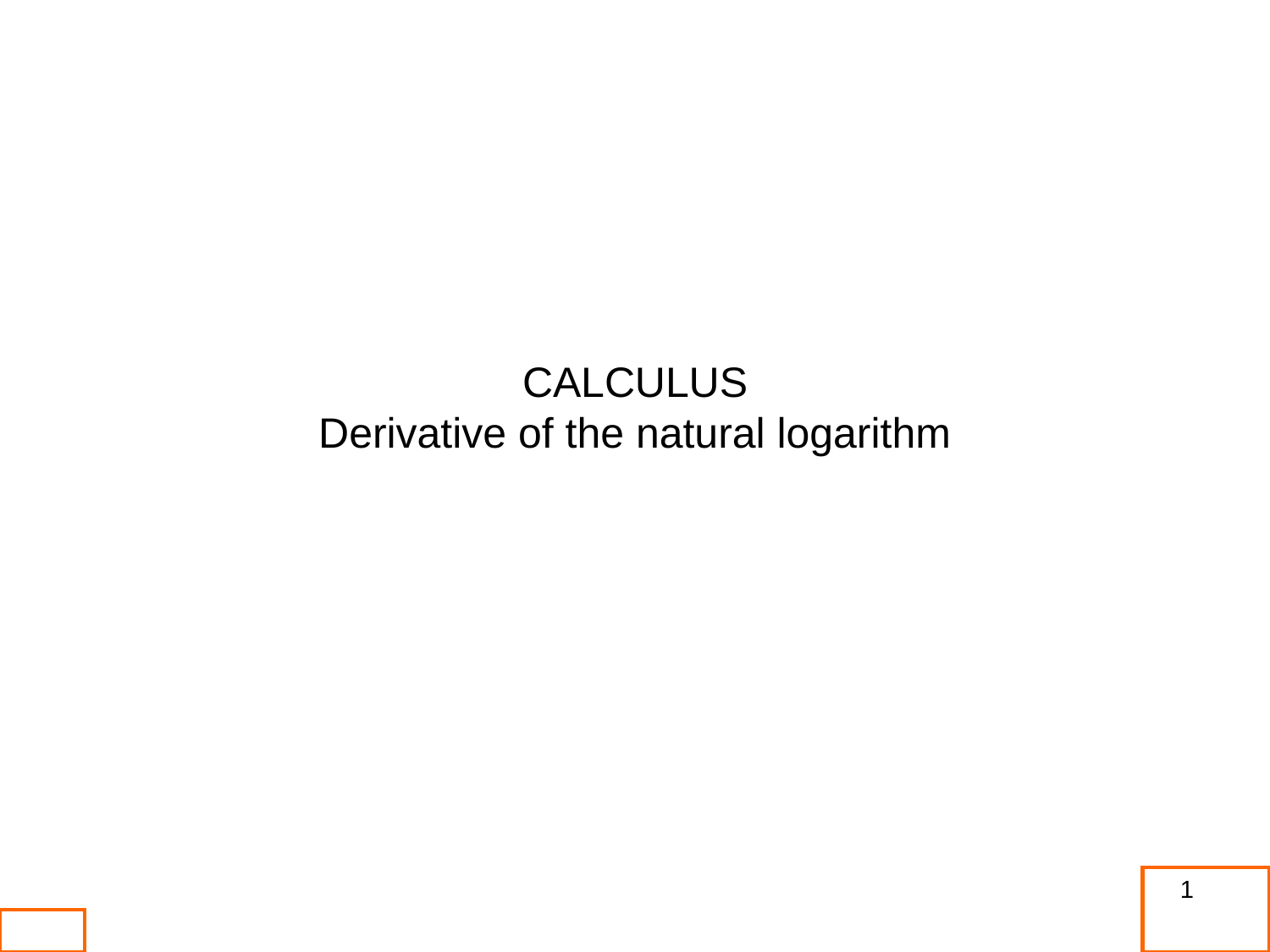

CALCULUS
Derivative of the natural logarithm
1